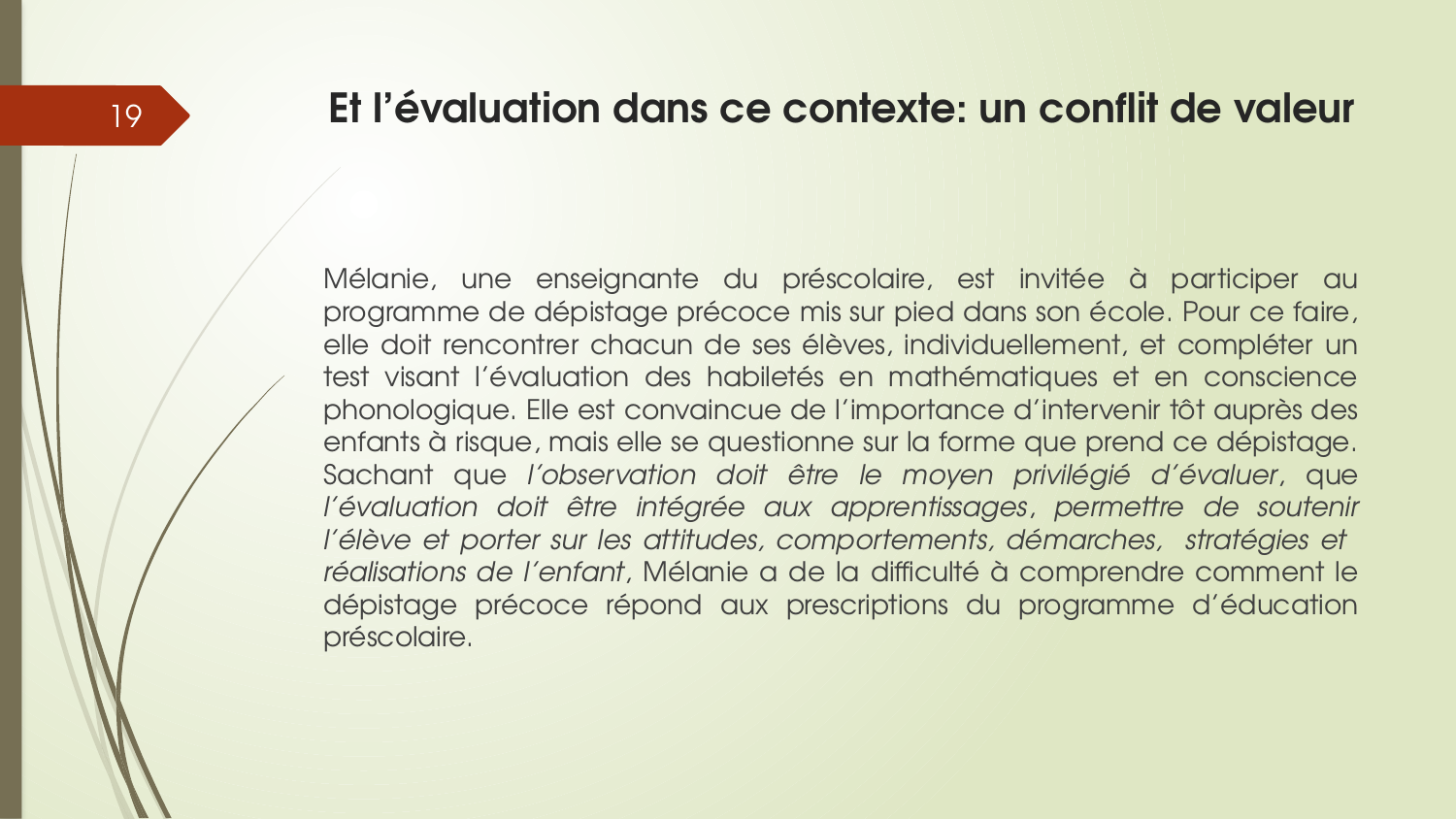

# Et l’évaluation dans ce contexte: un conflit de valeur
19
Mélanie, une enseignante du préscolaire, est invitée à participer au programme de dépistage précoce mis sur pied dans son école. Pour ce faire, elle doit rencontrer chacun de ses élèves, individuellement, et compléter un test visant l’évaluation des habiletés en mathématiques et en conscience phonologique. Elle est convaincue de l’importance d’intervenir tôt auprès des enfants à risque, mais elle se questionne sur la forme que prend ce dépistage. Sachant que l’observation doit être le moyen privilégié d’évaluer, que l’évaluation doit être intégrée aux apprentissages, permettre de soutenir l’élève et porter sur les attitudes, comportements, démarches,  stratégies et  réalisations de l’enfant, Mélanie a de la difficulté à comprendre comment le dépistage précoce répond aux prescriptions du programme d’éducation préscolaire.